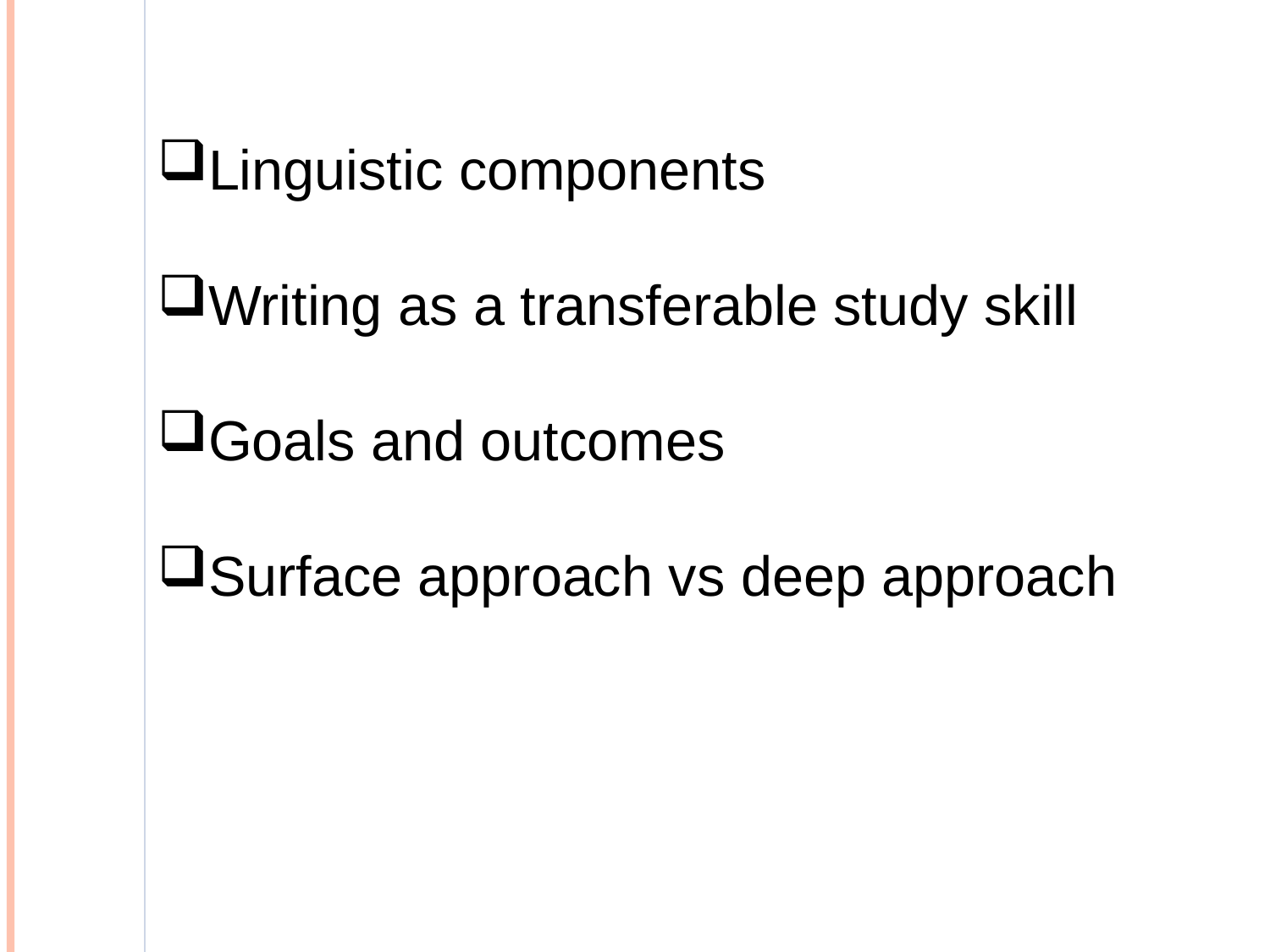

[

Linguistic components

Writing as a transferable study skill

Goals and outcomes

Surface approach vs deep approach

[1].